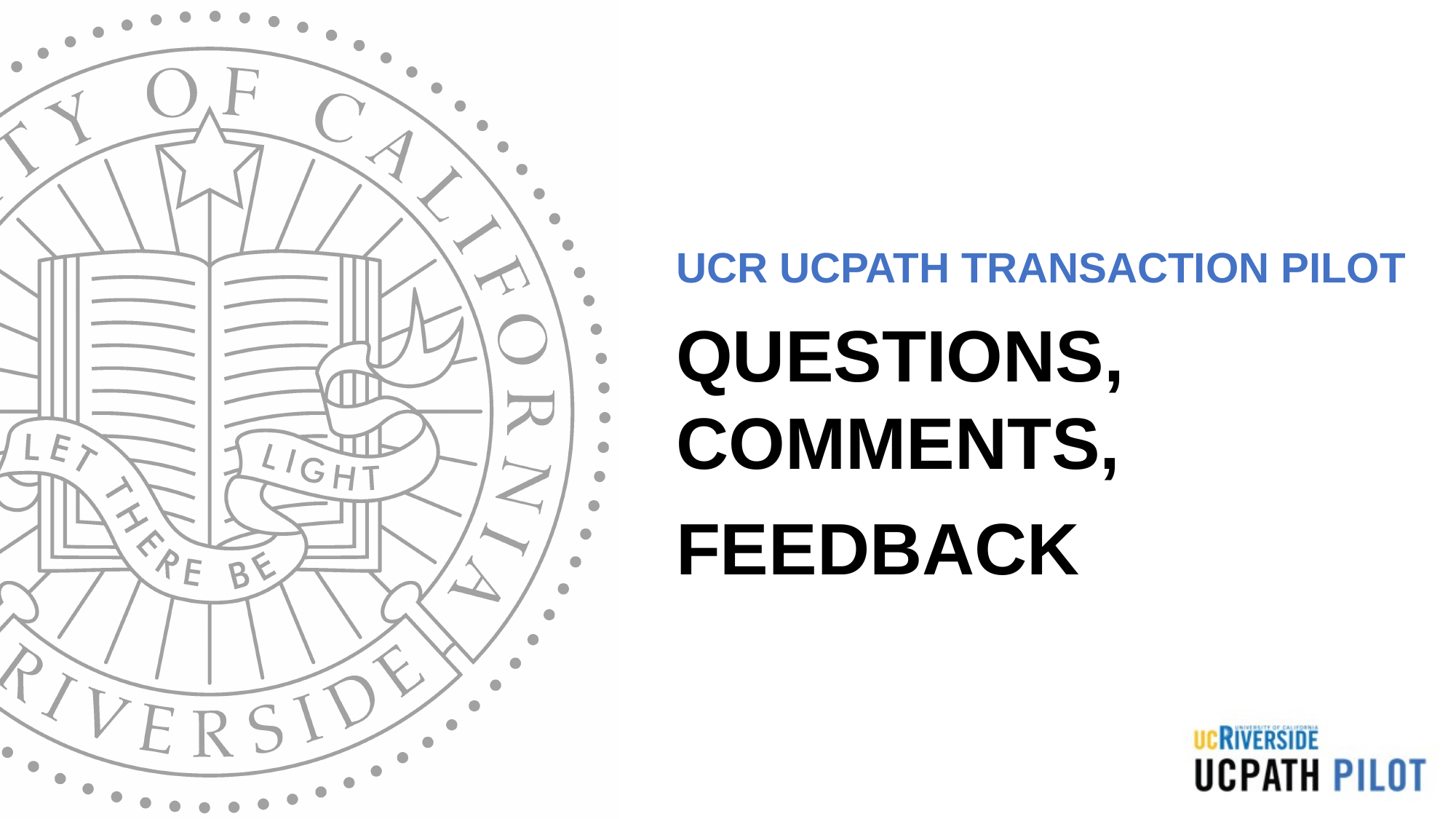

Ucr ucpath transaction pilot
Questions, comments,
feedback